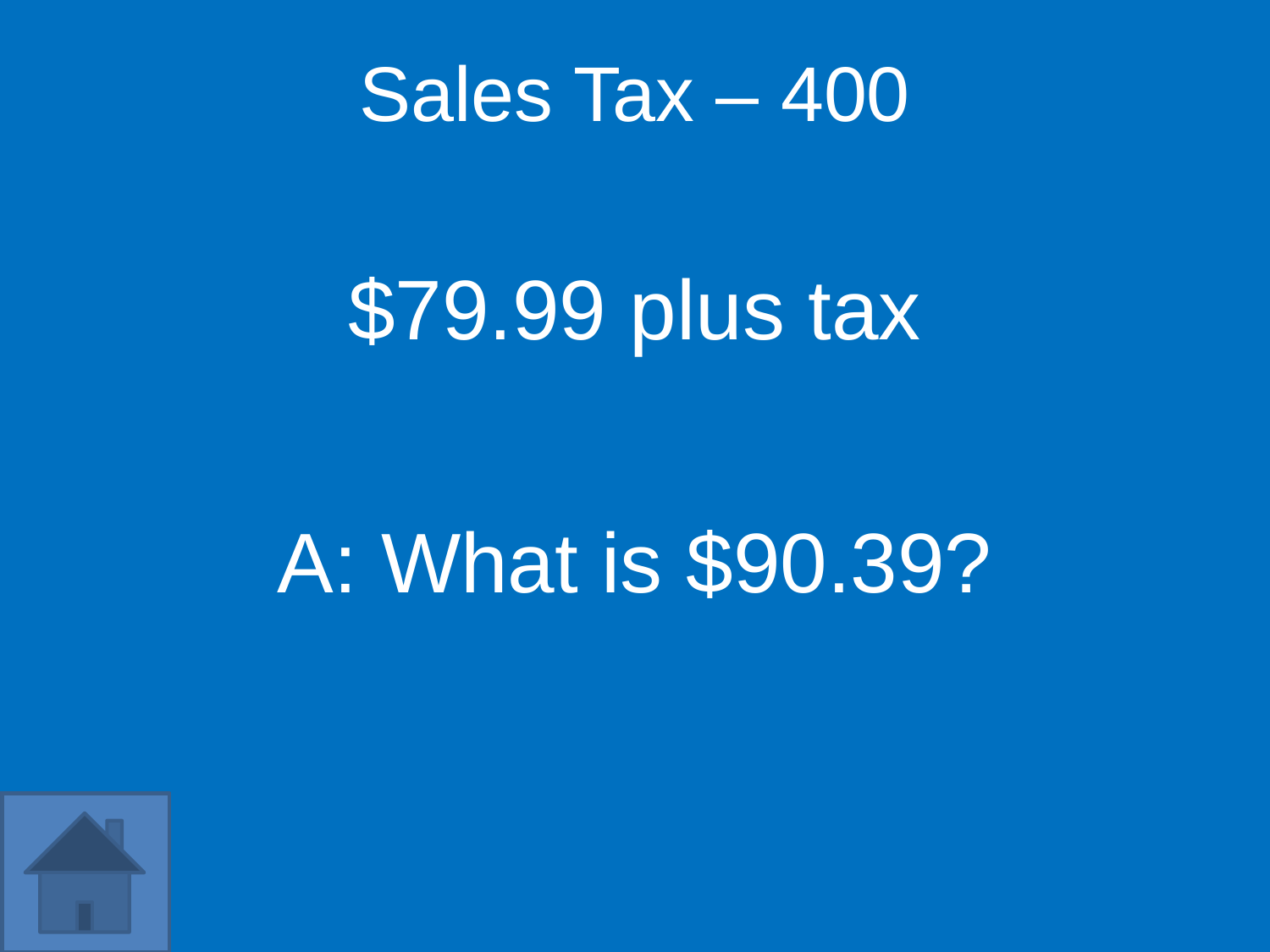

Sales Tax – 400
$79.99 plus tax

A: What is $90.39?